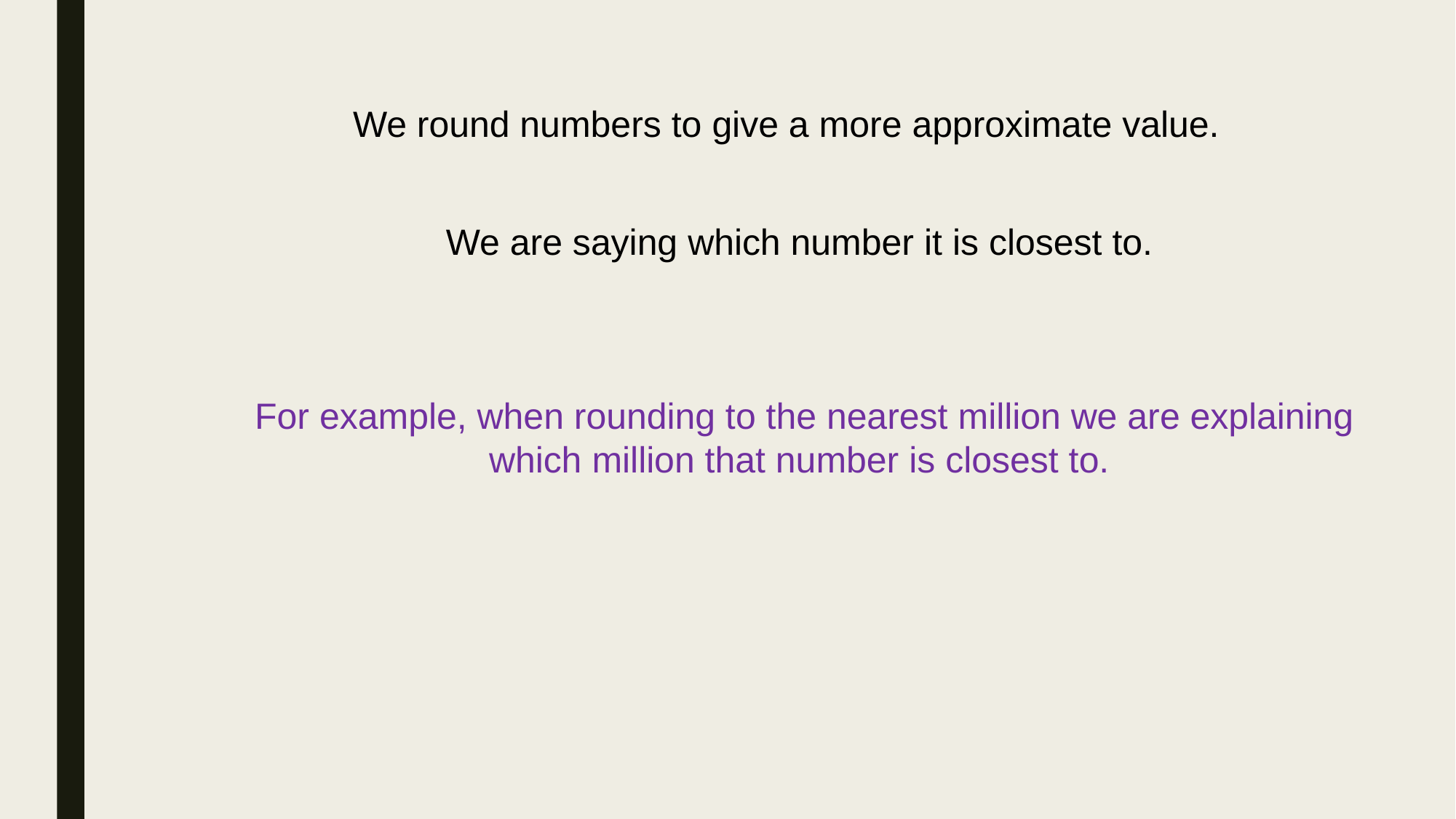

We round numbers to give a more approximate value.

We are saying which number it is closest to.
For example, when rounding to the nearest million we are explaining which million that number is closest to.